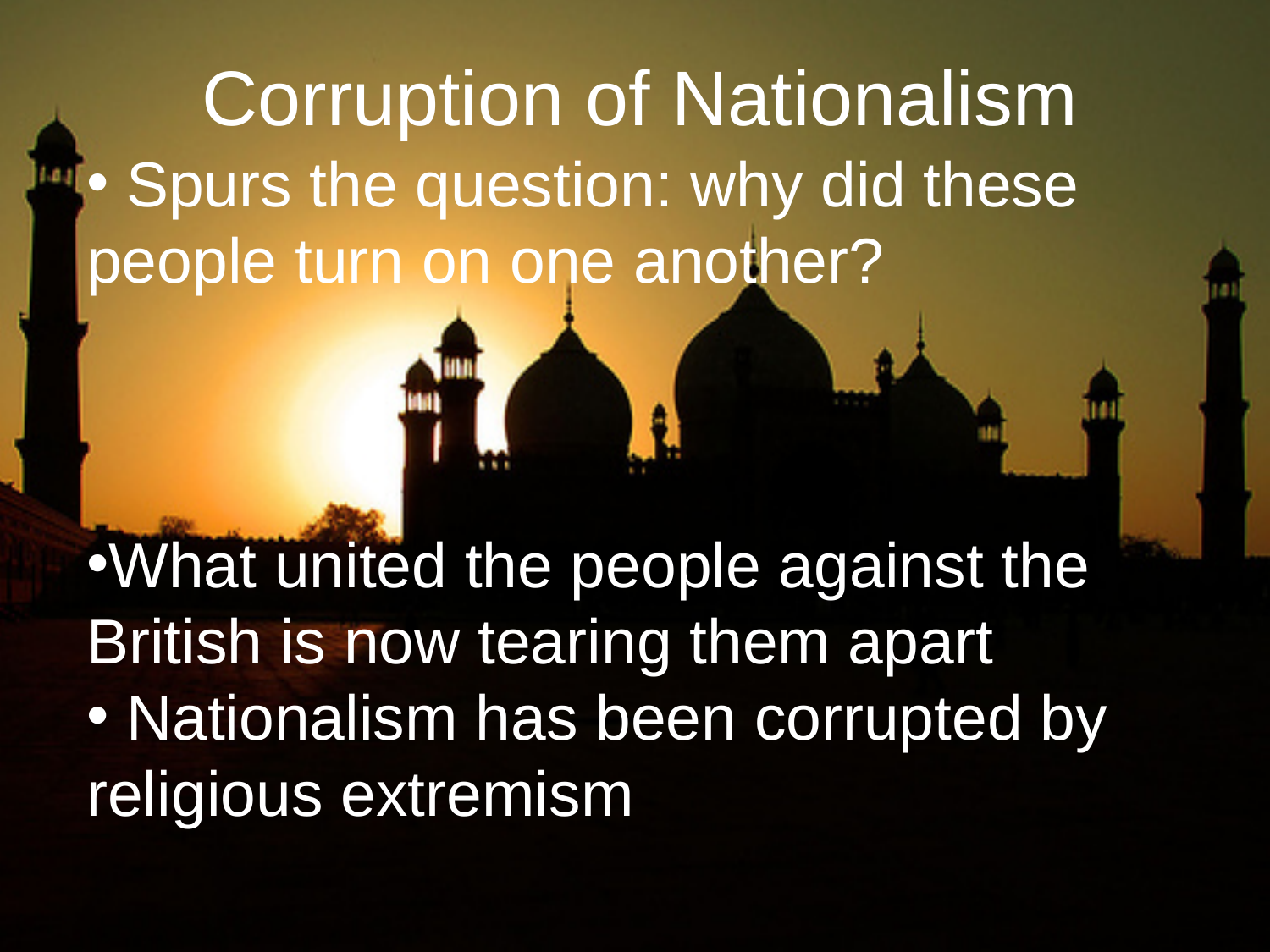

Corruption of Nationalism
 Spurs the question: why did these people turn on one another?

What united the people against the British is now tearing them apart
 Nationalism has been corrupted by religious extremism